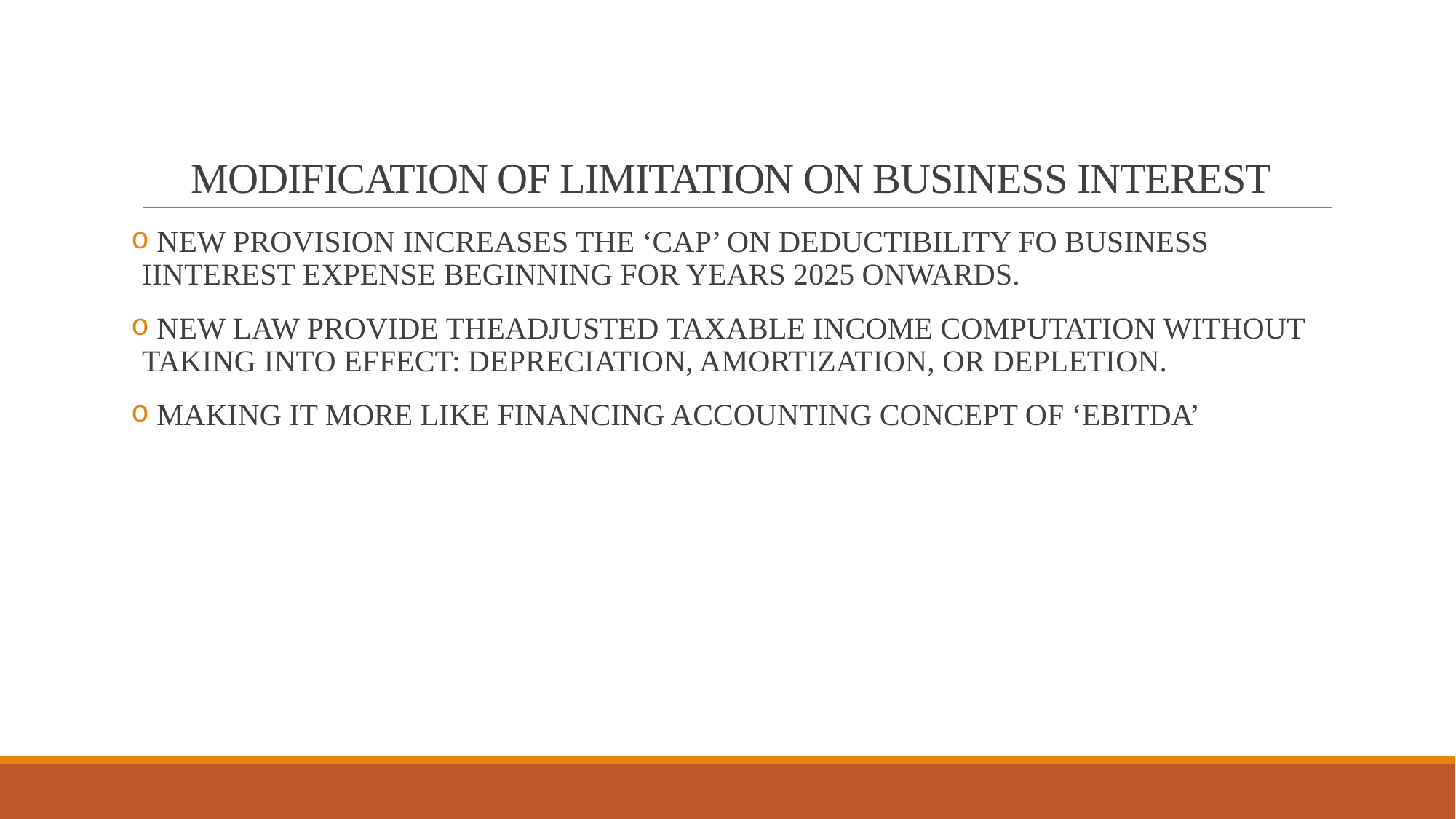

# MODIFICATION OF LIMITATION ON BUSINESS INTEREST
 NEW PROVISION INCREASES THE ‘CAP’ ON DEDUCTIBILITY FO BUSINESS IINTEREST EXPENSE BEGINNING FOR YEARS 2025 ONWARDS.
 NEW LAW PROVIDE THEADJUSTED TAXABLE INCOME COMPUTATION WITHOUT TAKING INTO EFFECT: DEPRECIATION, AMORTIZATION, OR DEPLETION.
 MAKING IT MORE LIKE FINANCING ACCOUNTING CONCEPT OF ‘EBITDA’